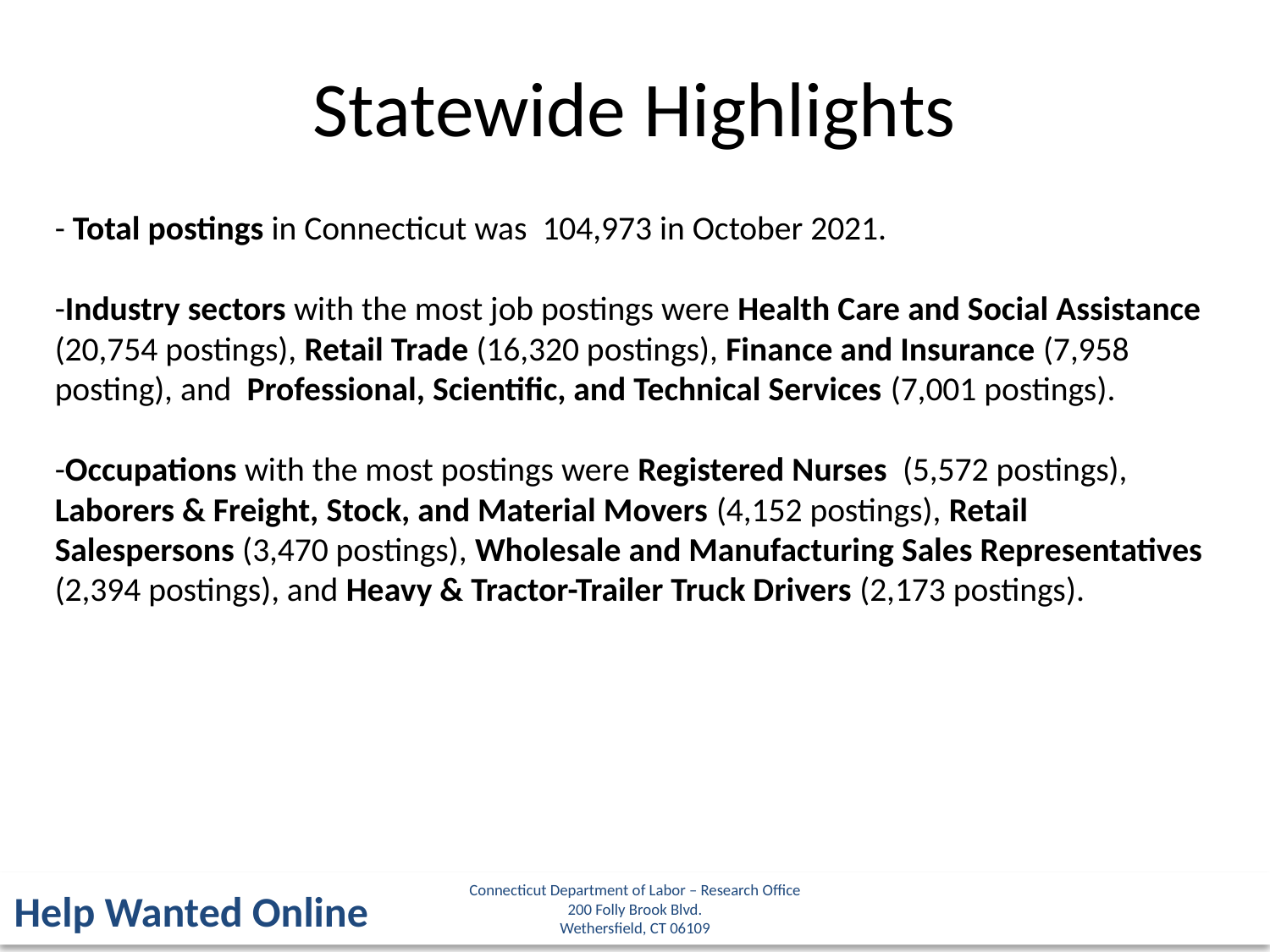

Statewide Highlights
- Total postings in Connecticut was  104,973 in October 2021.
-Industry sectors with the most job postings were Health Care and Social Assistance (20,754 postings), Retail Trade (16,320 postings), Finance and Insurance (7,958 posting), and  Professional, Scientific, and Technical Services (7,001 postings).
-Occupations with the most postings were Registered Nurses  (5,572 postings), Laborers & Freight, Stock, and Material Movers (4,152 postings), Retail Salespersons (3,470 postings), Wholesale and Manufacturing Sales Representatives  (2,394 postings), and Heavy & Tractor-Trailer Truck Drivers (2,173 postings).
Connecticut Department of Labor – Research Office
200 Folly Brook Blvd.
Wethersfield, CT 06109
Help Wanted Online
9